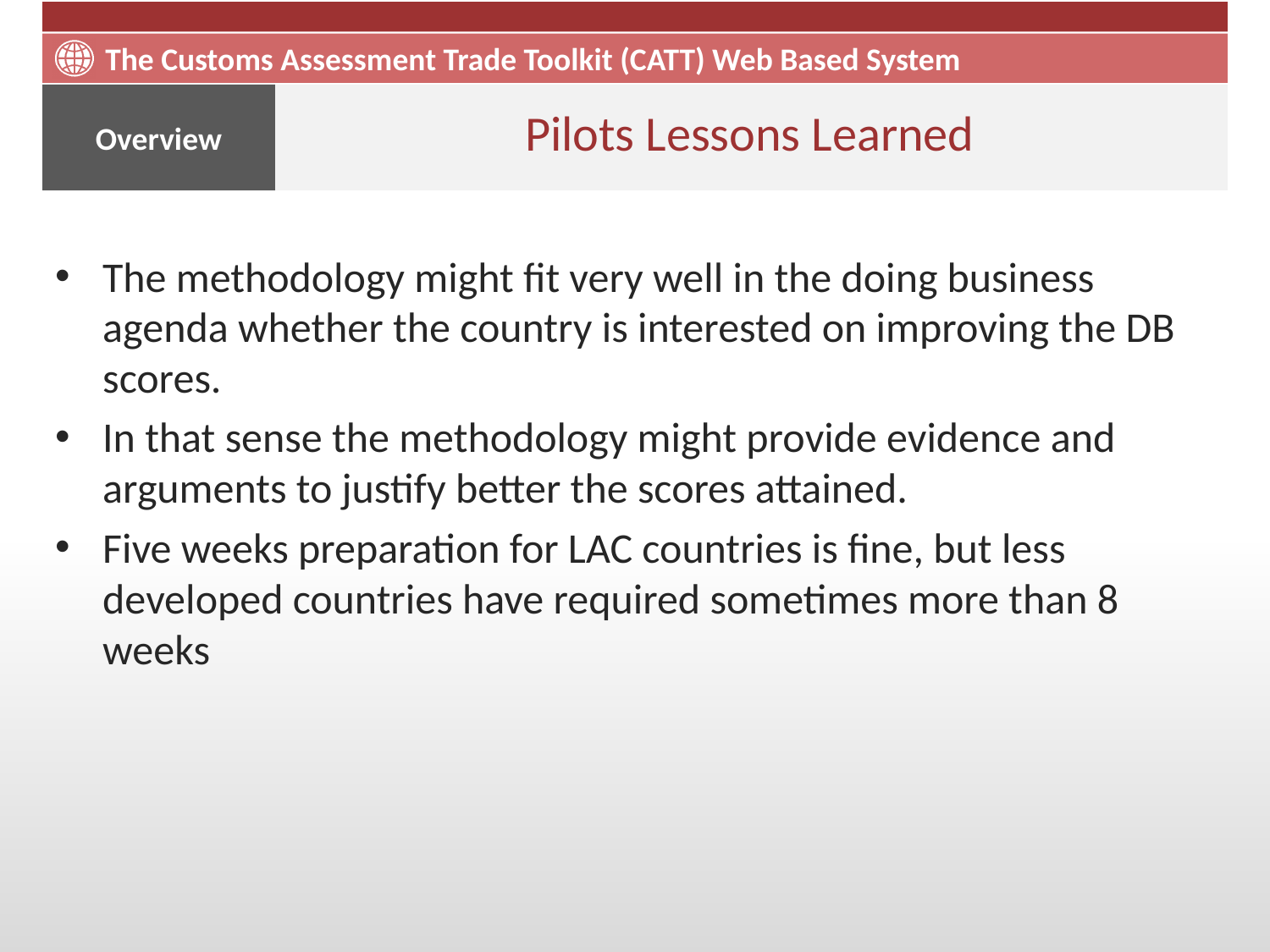

# Pilots Lessons Learned
The methodology might fit very well in the doing business agenda whether the country is interested on improving the DB scores.
In that sense the methodology might provide evidence and arguments to justify better the scores attained.
Five weeks preparation for LAC countries is fine, but less developed countries have required sometimes more than 8 weeks